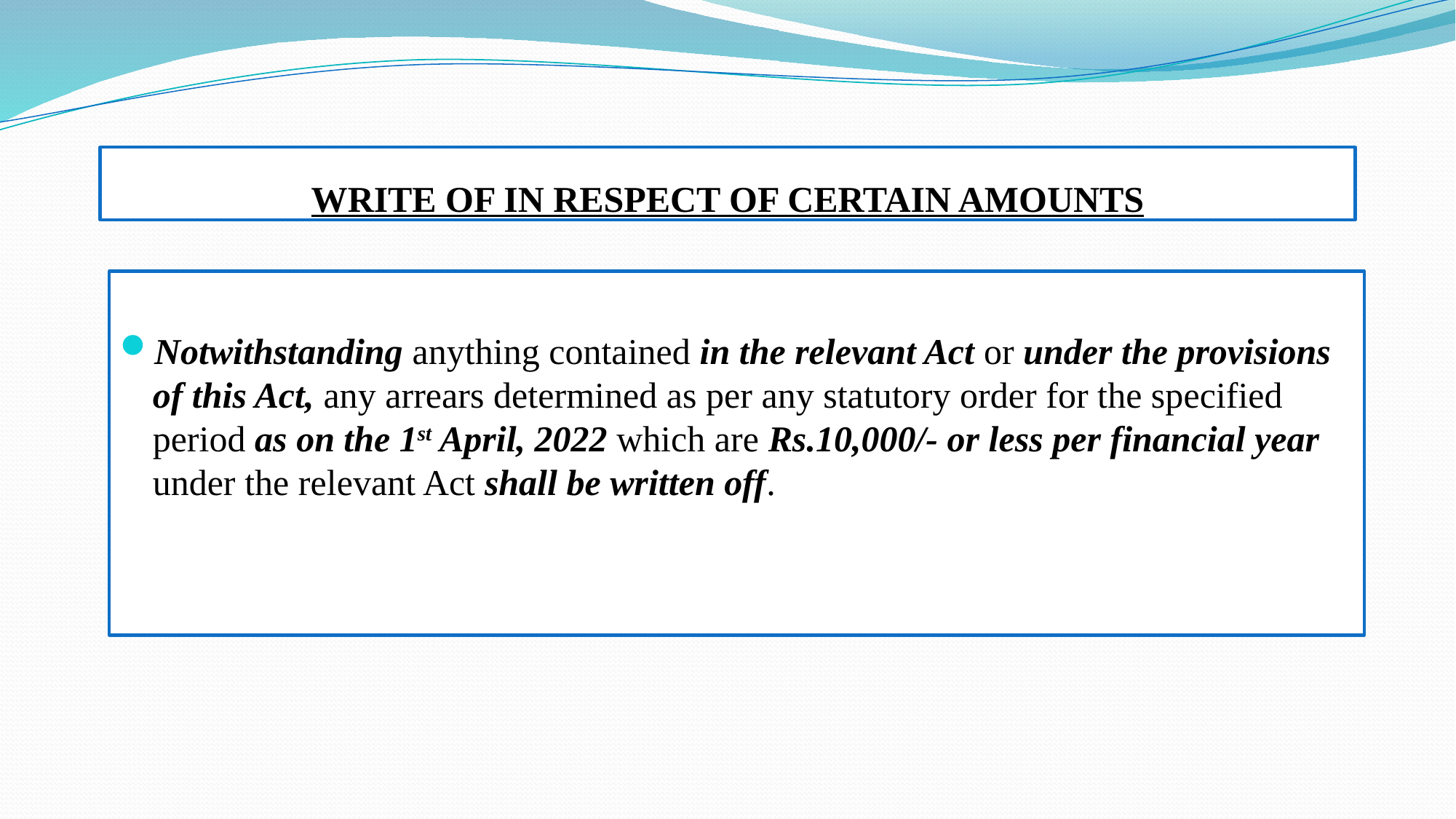

# WRITE OF IN RESPECT OF CERTAIN AMOUNTS

Notwithstanding anything contained in the relevant Act or under the provisions of this Act, any arrears determined as per any statutory order for the specified period as on the 1st April, 2022 which are Rs.10,000/- or less per financial year under the relevant Act shall be written off.